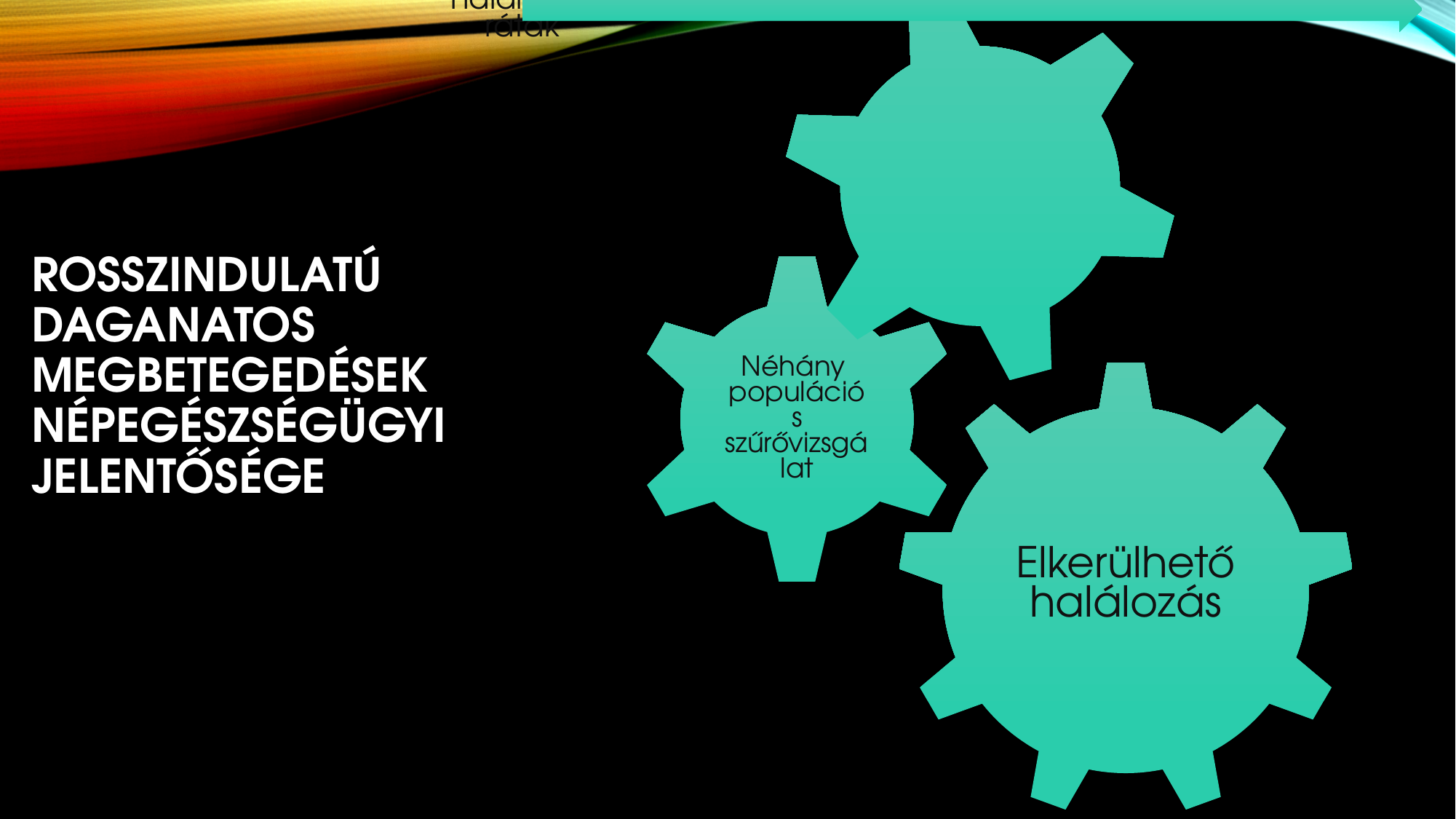

Elkerülhető halálozás
Néhány  populációs szűrővizsgálat
# Rosszindulatú daganatos megbetegedések népegészségügyi jelentősége